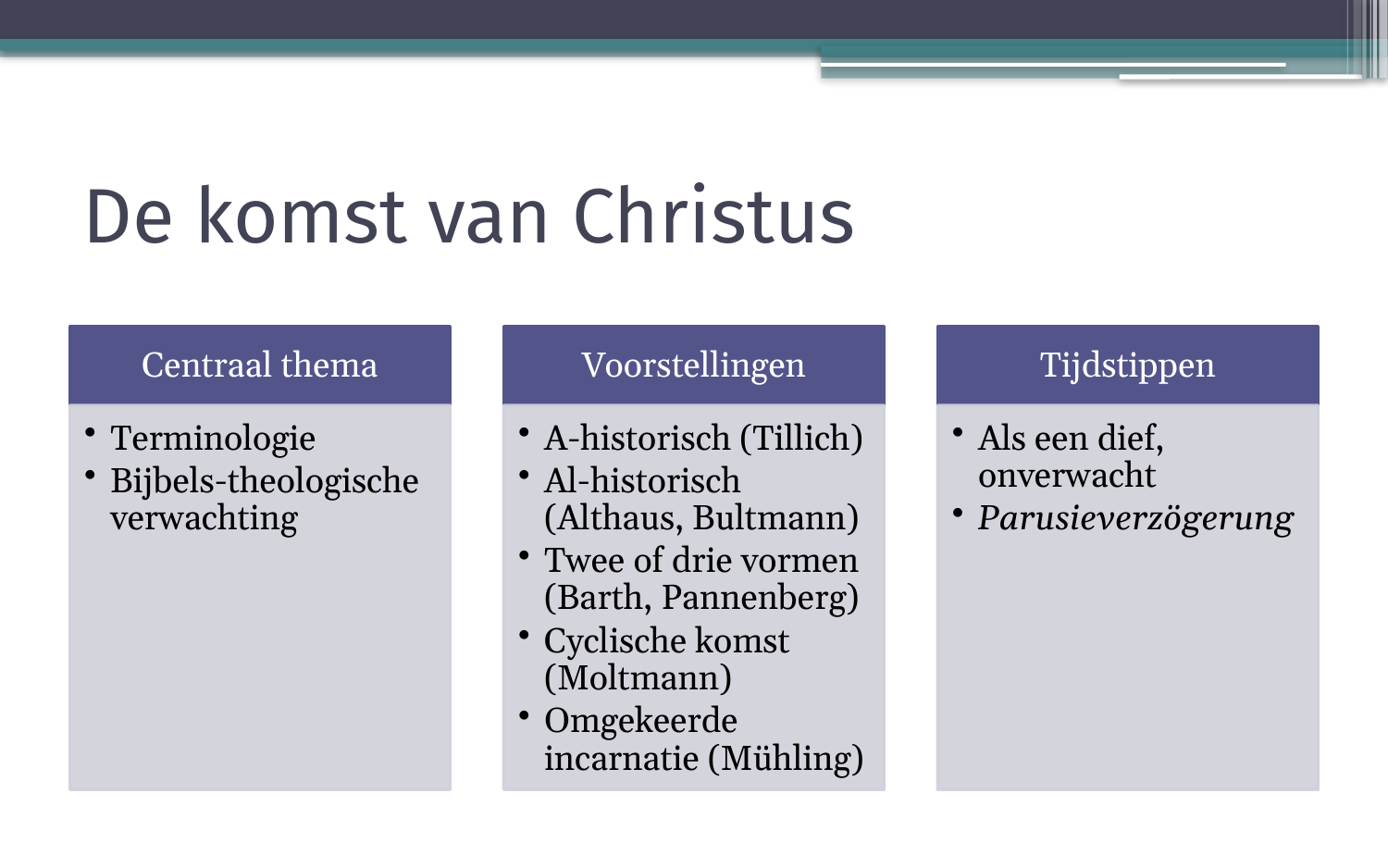

# De komst van Christus
Centraal thema
Terminologie
Bijbels-theologische verwachting
Voorstellingen
A-historisch (Tillich)
Al-historisch (Althaus, Bultmann)
Twee of drie vormen (Barth, Pannenberg)
Cyclische komst (Moltmann)
Omgekeerde incarnatie (Mühling)
Tijdstippen
Als een dief, onverwacht
Parusieverzögerung